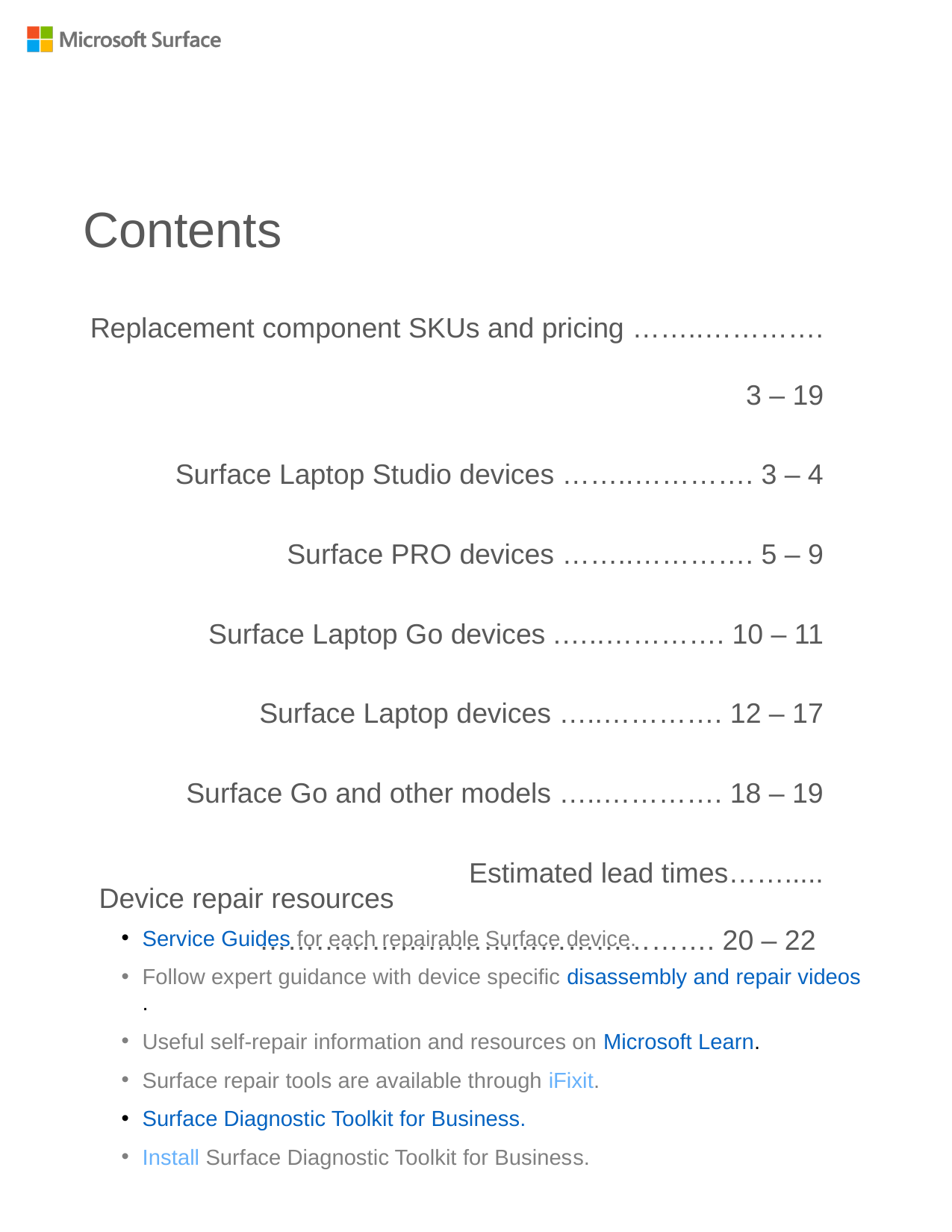

Contents
Replacement component SKUs and pricing ……..…………. 3 – 19
Surface Laptop Studio devices ……..…………. 3 – 4
Surface PRO devices ……..…………. 5 – 9
Surface Laptop Go devices .…..…………. 10 – 11
Surface Laptop devices …..…………. 12 – 17
Surface Go and other models …..…………. 18 – 19
Estimated lead times…….....…………………………………………. 20 – 22

Device repair resources
Service Guides for each repairable Surface device.
Follow expert guidance with device specific disassembly and repair videos.
Useful self-repair information and resources on Microsoft Learn.
Surface repair tools are available through iFixit.
Surface Diagnostic Toolkit for Business.
Install Surface Diagnostic Toolkit for Business.